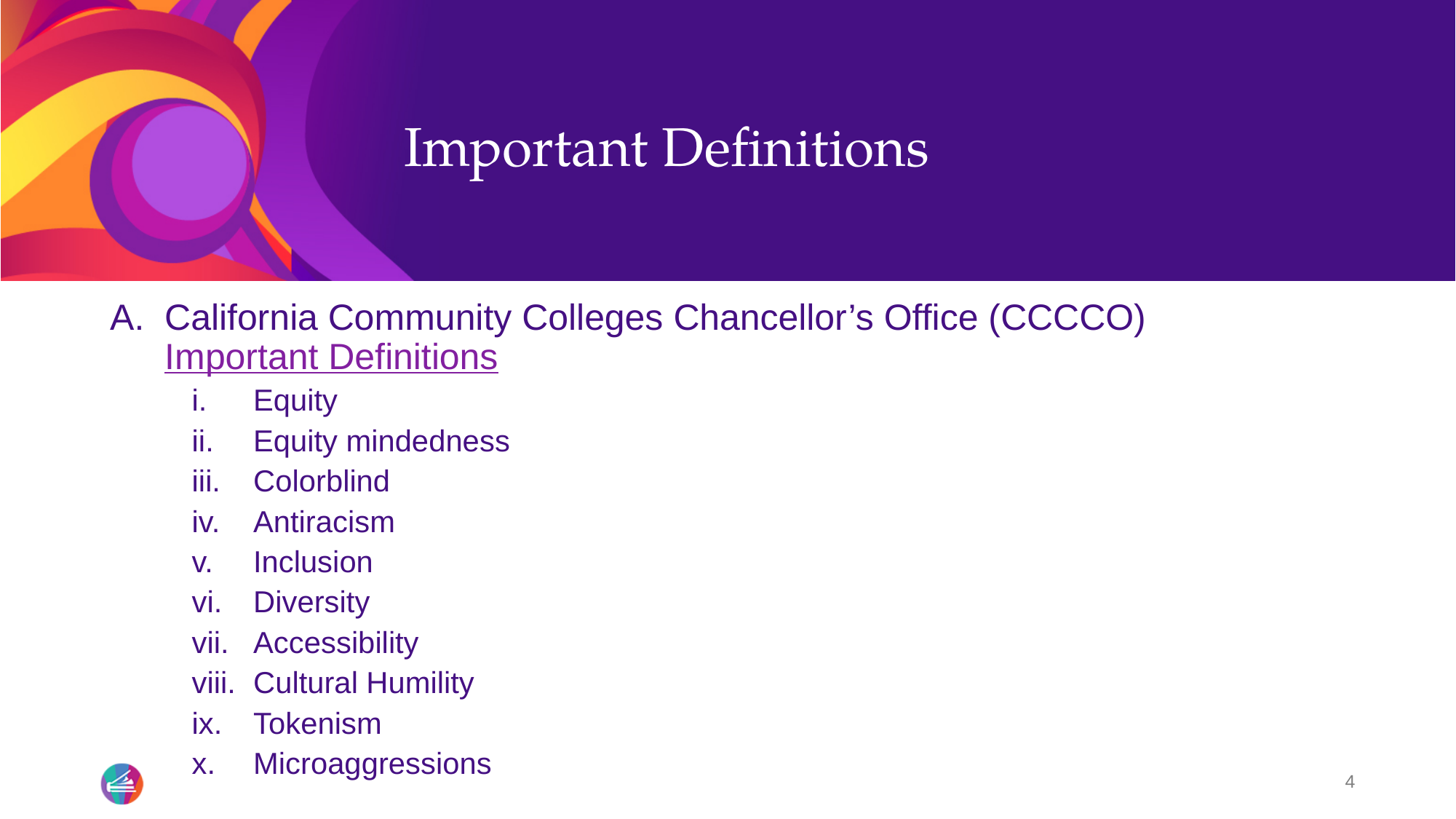

# Important Definitions
California Community Colleges Chancellor’s Office (CCCCO) Important Definitions
Equity
Equity mindedness
Colorblind
Antiracism
Inclusion
Diversity
Accessibility
Cultural Humility
Tokenism
Microaggressions
4